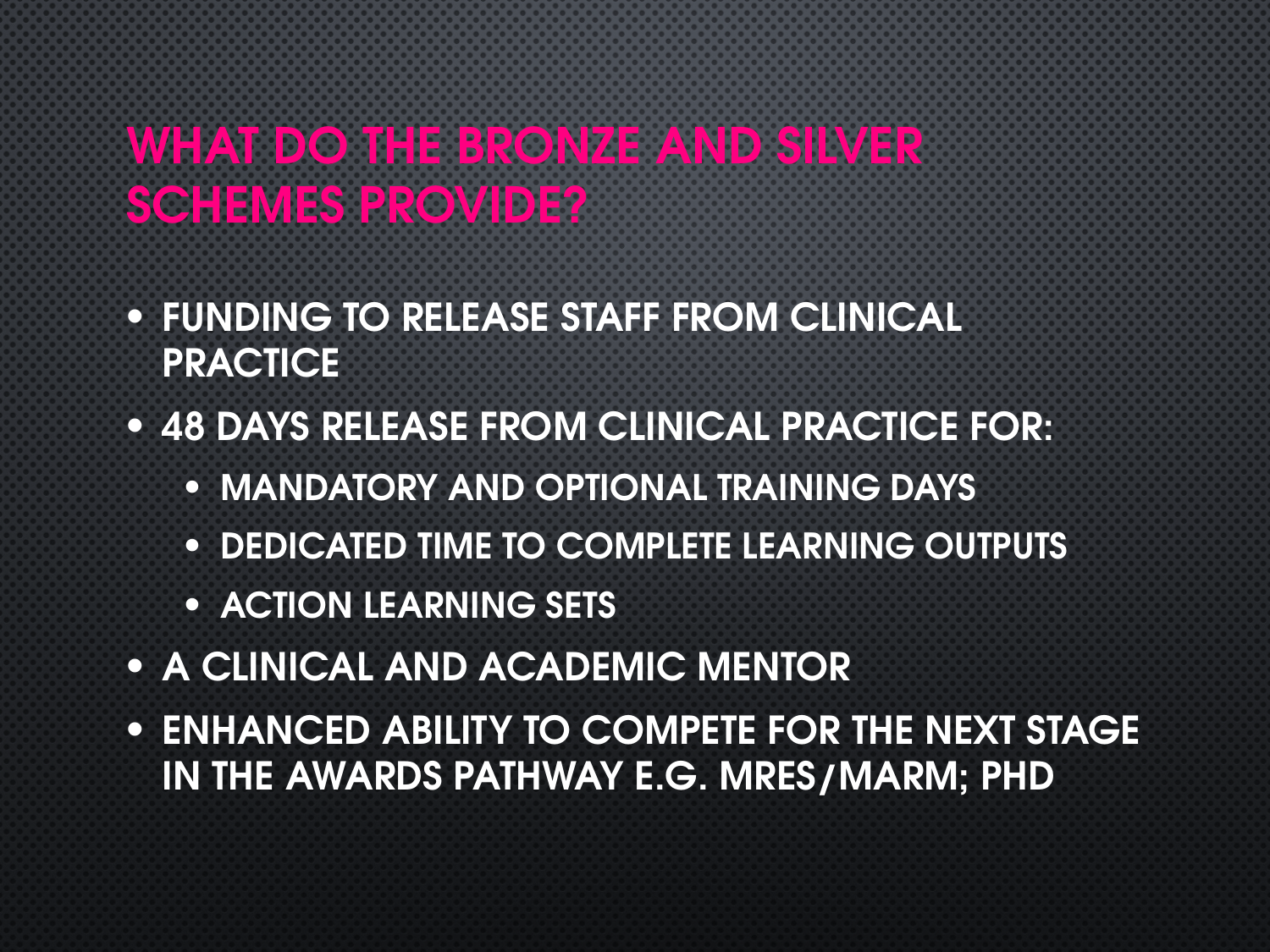

# What do the bronze and silver schemes provide?
Funding to release staff from clinical practice
48 days release from clinical practice for:
mandatory and optional training days
Dedicated time to complete learning outputs
Action learning sets
A clinical and academic mentor
Enhanced ability to compete for the next stage in the awards pathway e.g. Mres/Marm; PhD